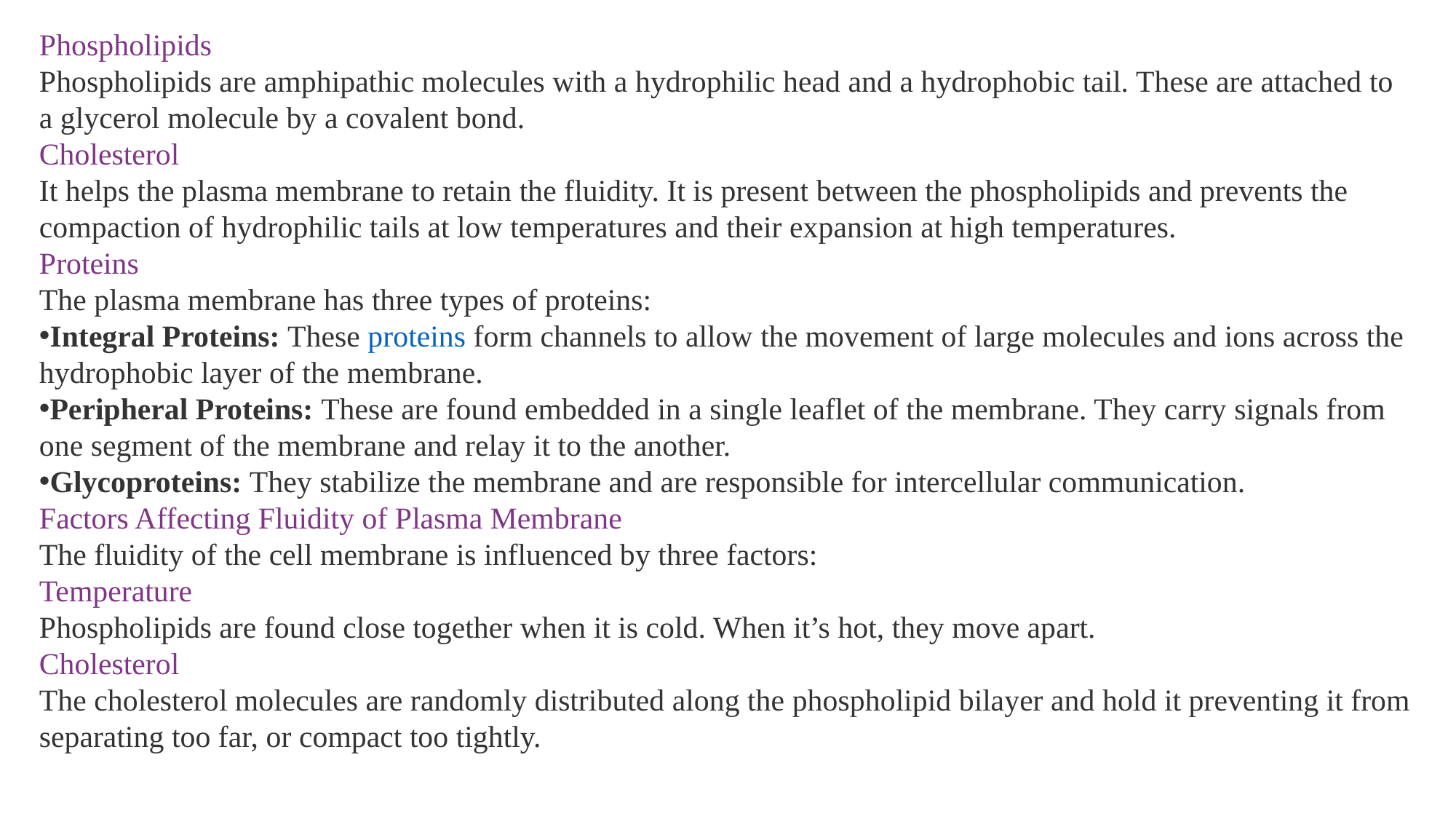

Phospholipids
Phospholipids are amphipathic molecules with a hydrophilic head and a hydrophobic tail. These are attached to a glycerol molecule by a covalent bond.
Cholesterol
It helps the plasma membrane to retain the fluidity. It is present between the phospholipids and prevents the compaction of hydrophilic tails at low temperatures and their expansion at high temperatures.
Proteins
The plasma membrane has three types of proteins:
Integral Proteins: These proteins form channels to allow the movement of large molecules and ions across the hydrophobic layer of the membrane.
Peripheral Proteins: These are found embedded in a single leaflet of the membrane. They carry signals from one segment of the membrane and relay it to the another.
Glycoproteins: They stabilize the membrane and are responsible for intercellular communication.
Factors Affecting Fluidity of Plasma Membrane
The fluidity of the cell membrane is influenced by three factors:
Temperature
Phospholipids are found close together when it is cold. When it’s hot, they move apart.
Cholesterol
The cholesterol molecules are randomly distributed along the phospholipid bilayer and hold it preventing it from separating too far, or compact too tightly.